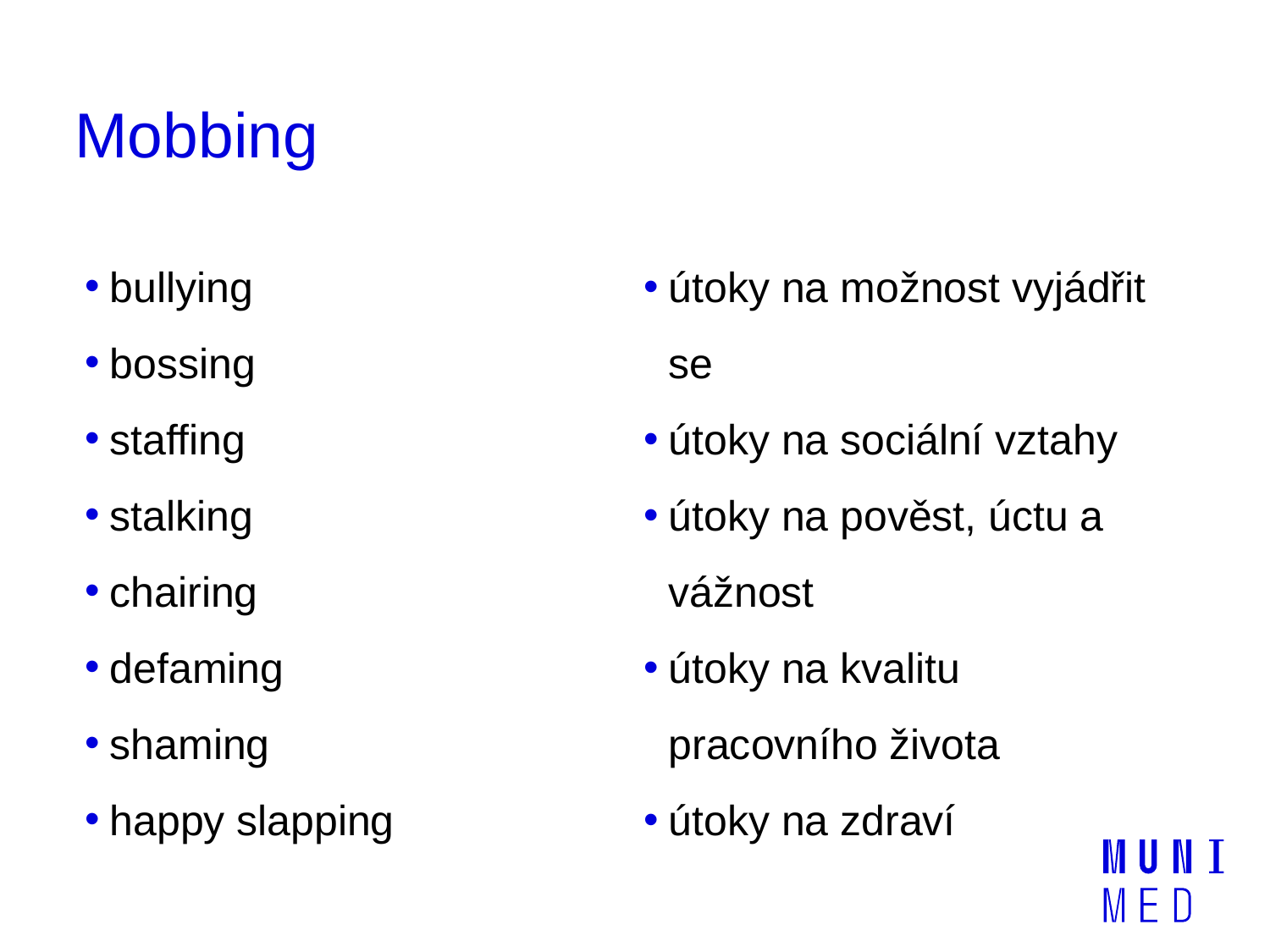

# Mobbing
bullying
bossing
staffing
stalking
chairing
defaming
shaming
happy slapping

útoky na možnost vyjádřit se
útoky na sociální vztahy
útoky na pověst, úctu a vážnost
útoky na kvalitu pracovního života
útoky na zdraví